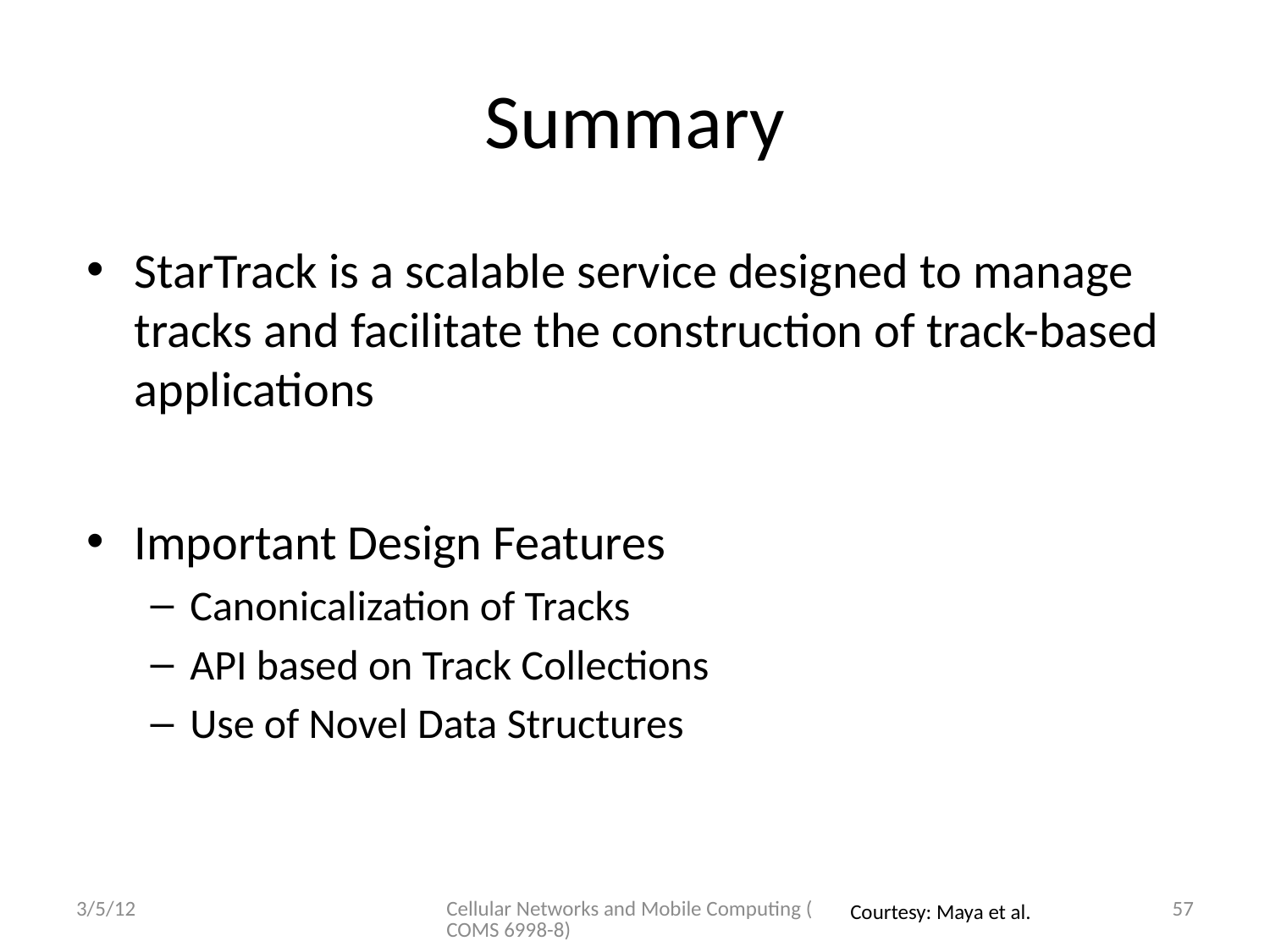

# Summary
StarTrack is a scalable service designed to manage tracks and facilitate the construction of track-based applications

Important Design Features
Canonicalization of Tracks
API based on Track Collections
Use of Novel Data Structures

3/5/12
Cellular Networks and Mobile Computing (COMS 6998-8)
57
Courtesy: Maya et al.